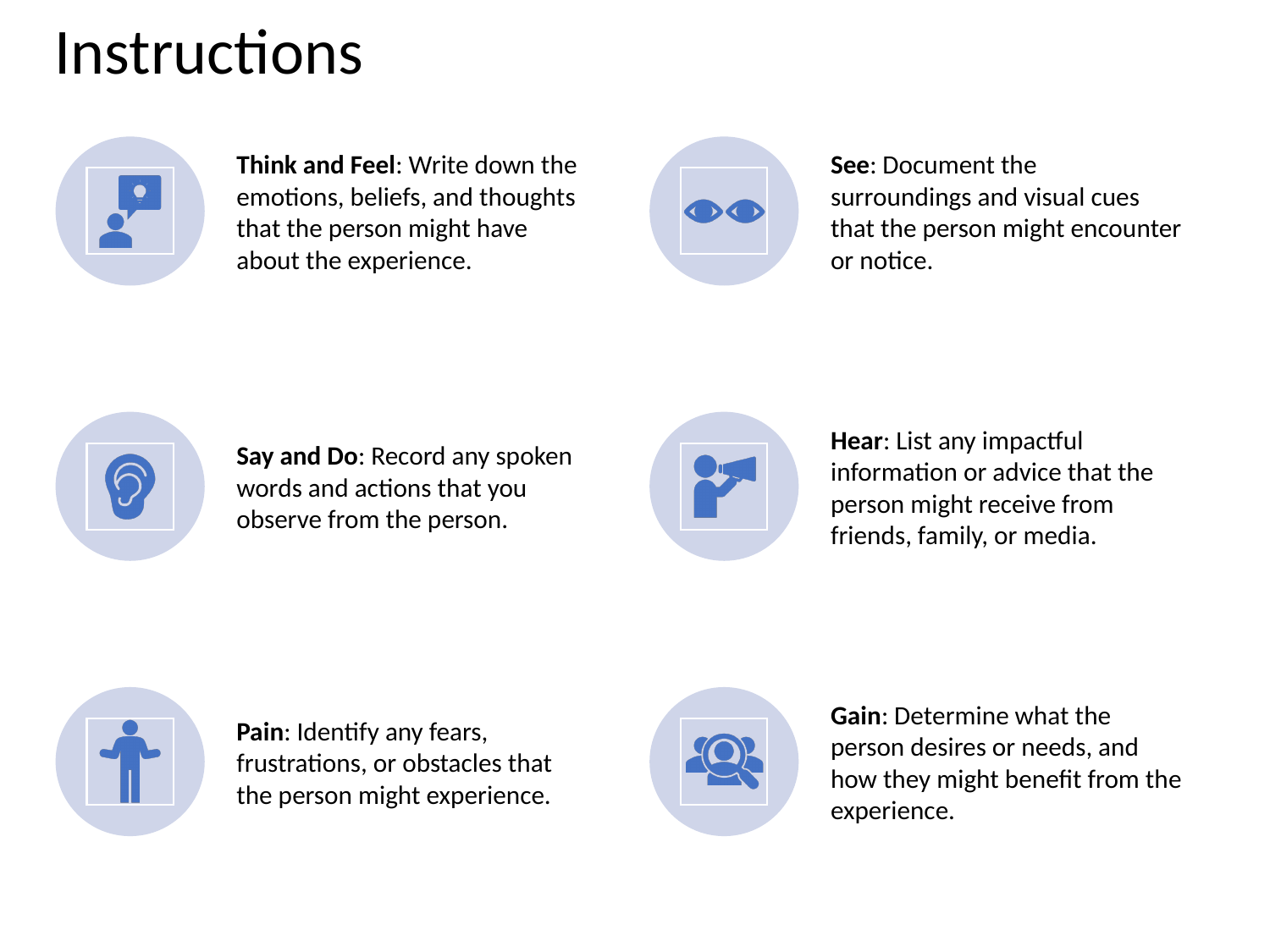

# Instructions
Think and Feel: Write down the emotions, beliefs, and thoughts that the person might have about the experience.
See: Document the surroundings and visual cues that the person might encounter or notice.
Say and Do: Record any spoken words and actions that you observe from the person.
Hear: List any impactful information or advice that the person might receive from friends, family, or media.
Pain: Identify any fears, frustrations, or obstacles that the person might experience.
Gain: Determine what the person desires or needs, and how they might benefit from the experience.